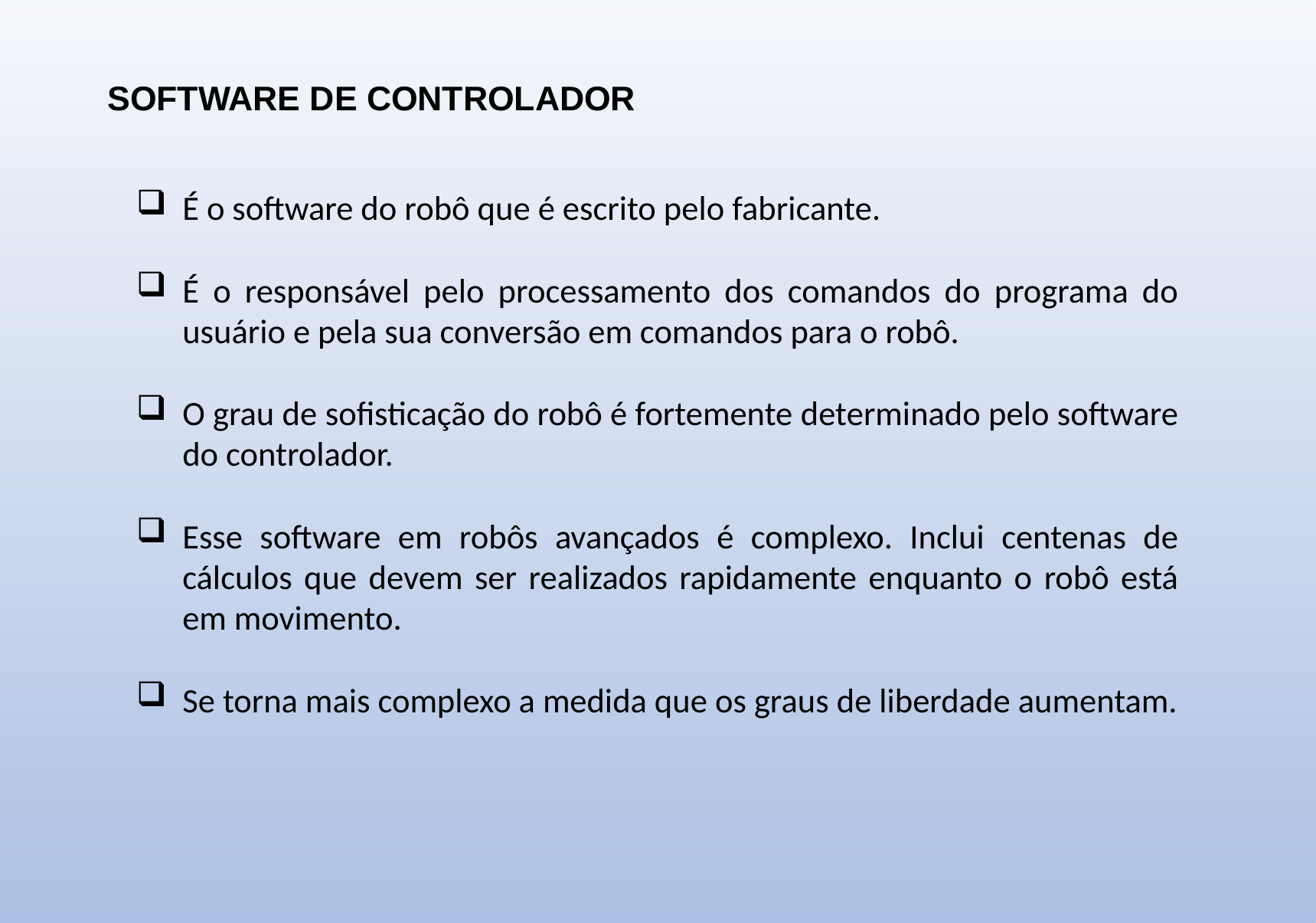

SOFTWARE DE CONTROLADOR
É o software do robô que é escrito pelo fabricante.

É o responsável pelo processamento dos comandos do programa do usuário e pela sua conversão em comandos para o robô.

O grau de sofisticação do robô é fortemente determinado pelo software do controlador.

Esse software em robôs avançados é complexo. Inclui centenas de cálculos que devem ser realizados rapidamente enquanto o robô está em movimento.

Se torna mais complexo a medida que os graus de liberdade aumentam.